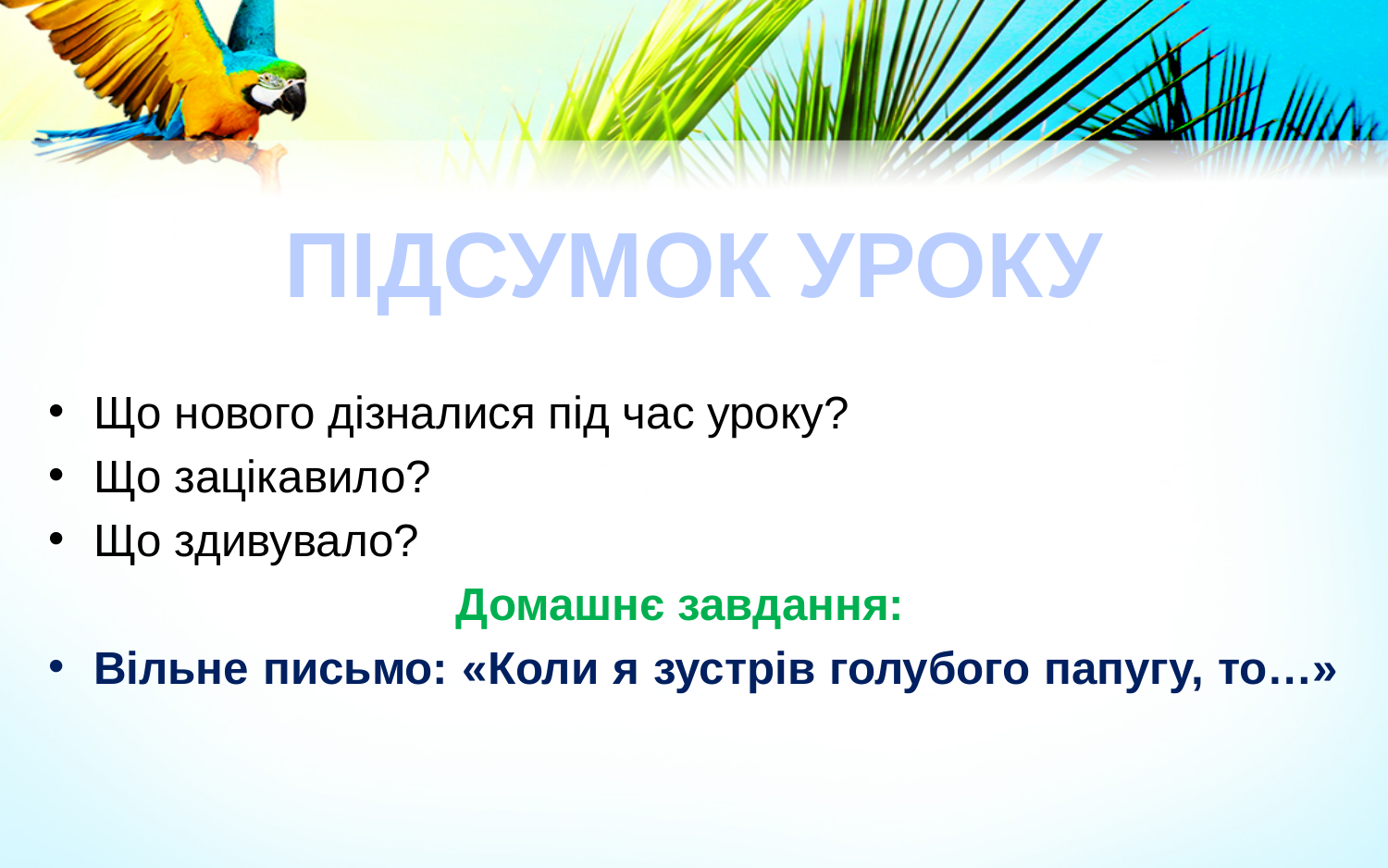

# ПІДСУМОК УРОКУ
Що нового дізналися під час уроку?
Що зацікавило?
Що здивувало?
                                Домашнє завдання:
Вільне письмо: «Коли я зустрів голубого папугу, то…»